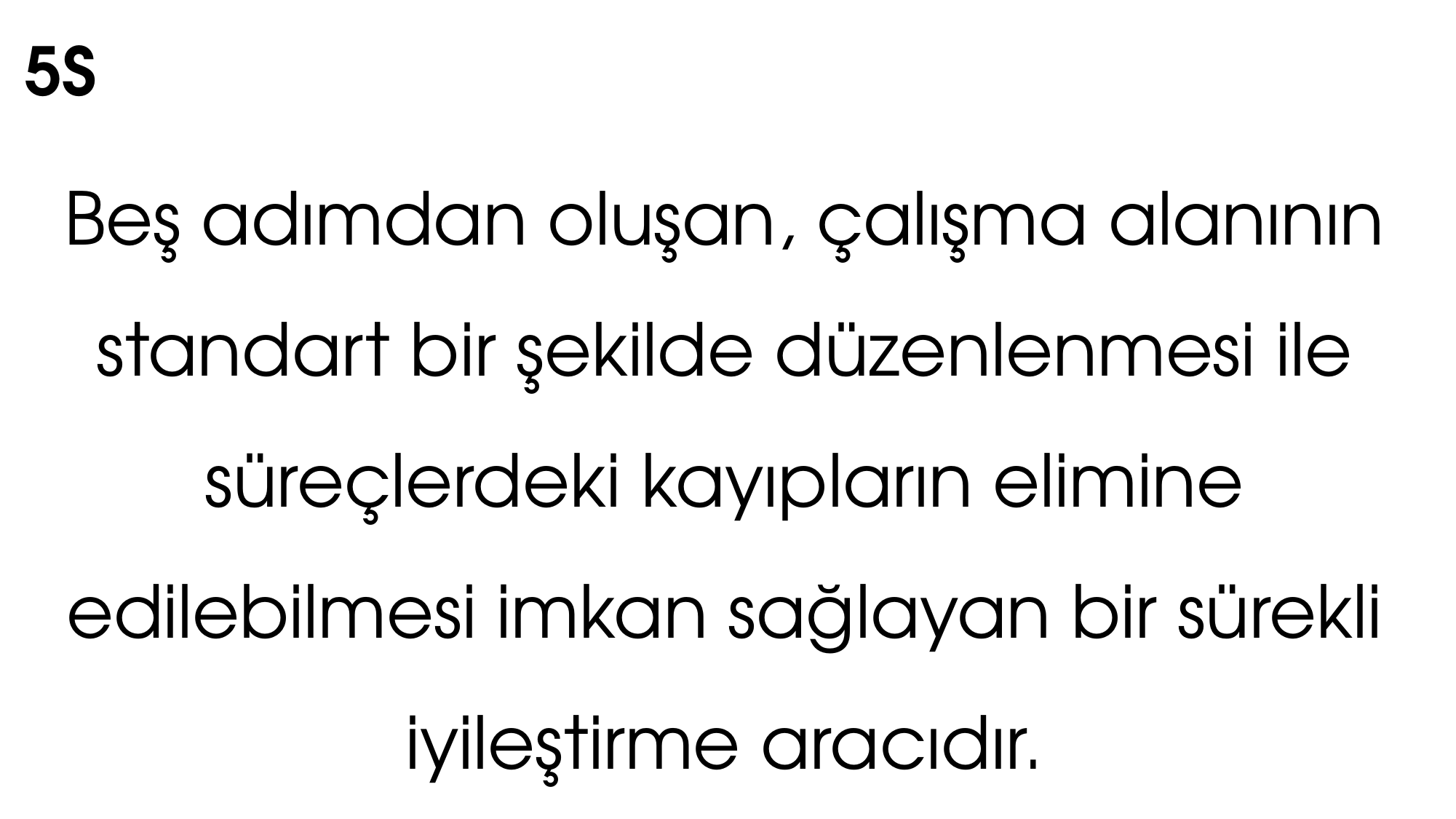

# 5S
Beş adımdan oluşan, çalışma alanının standart bir şekilde düzenlenmesi ile süreçlerdeki kayıpların elimine edilebilmesi imkan sağlayan bir sürekli iyileştirme aracıdır.